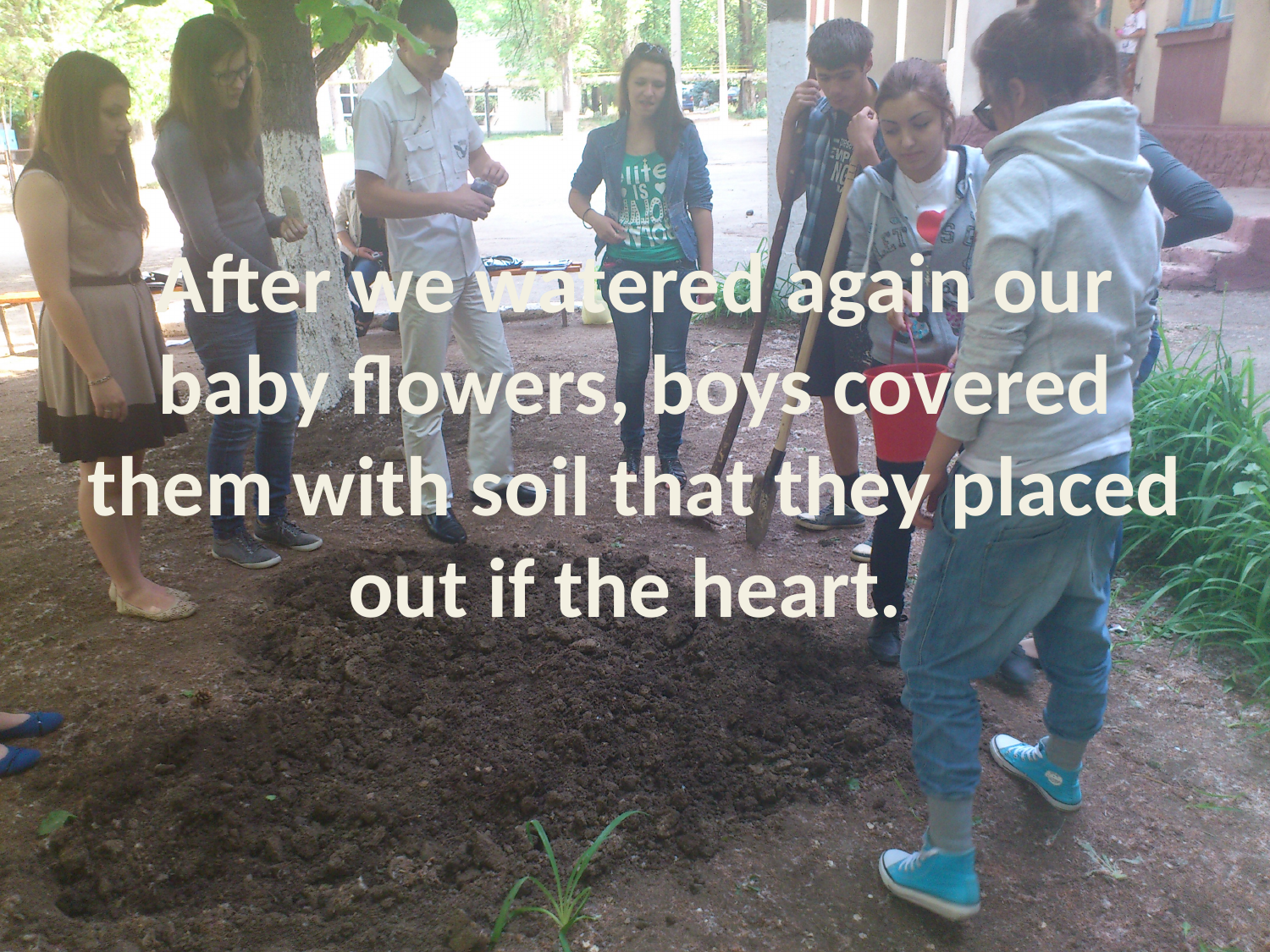

After we watered again our baby flowers, boys covered them with soil that they placed out if the heart.